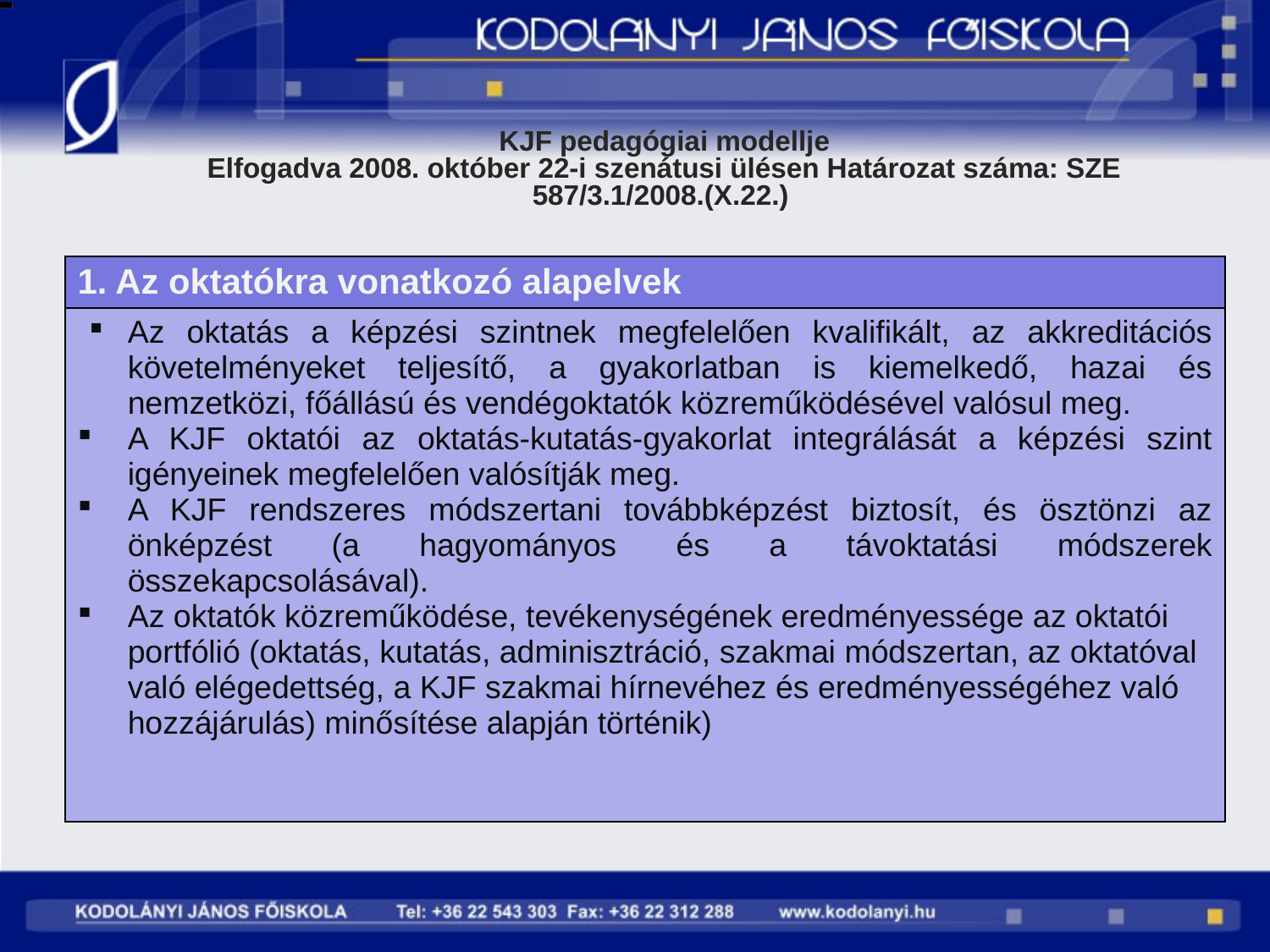

# KJF pedagógiai modellje Elfogadva 2008. október 22-i szenátusi ülésen Határozat száma: SZE 587/3.1/2008.(X.22.)
| 1. Az oktatókra vonatkozó alapelvek |
| --- |
| Az oktatás a képzési szintnek megfelelően kvalifikált, az akkreditációs követelményeket teljesítő, a gyakorlatban is kiemelkedő, hazai és nemzetközi, főállású és vendégoktatók közreműködésével valósul meg. A KJF oktatói az oktatás-kutatás-gyakorlat integrálását a képzési szint igényeinek megfelelően valósítják meg. A KJF rendszeres módszertani továbbképzést biztosít, és ösztönzi az önképzést (a hagyományos és a távoktatási módszerek összekapcsolásával). Az oktatók közreműködése, tevékenységének eredményessége az oktatói portfólió (oktatás, kutatás, adminisztráció, szakmai módszertan, az oktatóval való elégedettség, a KJF szakmai hírnevéhez és eredményességéhez való hozzájárulás) minősítése alapján történik) |